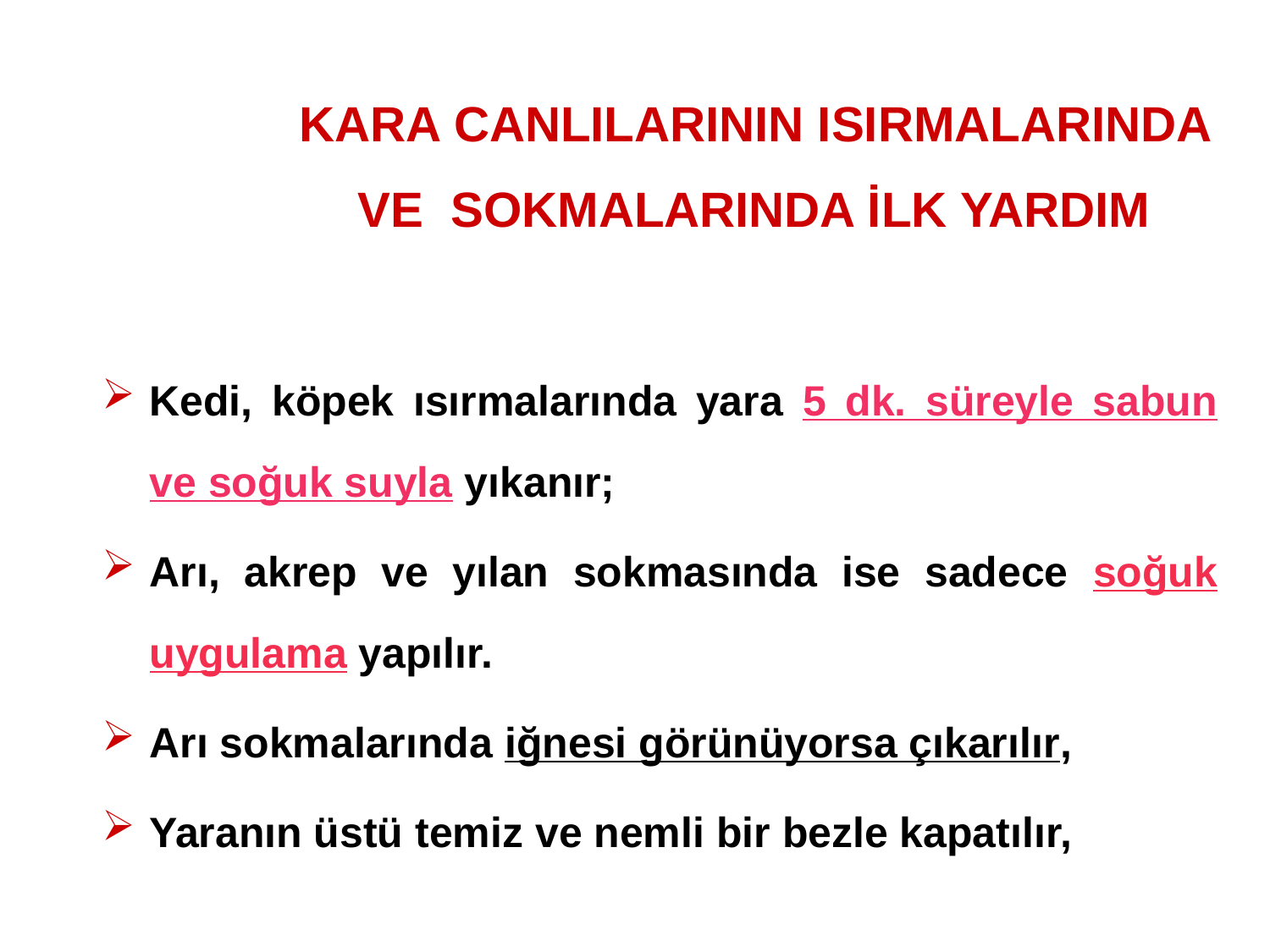

KARA CANLILARININ ISIRMALARINDA
VE  SOKMALARINDA İLK YARDIM
Kedi, köpek ısırmalarında yara 5 dk. süreyle sabun ve soğuk suyla yıkanır;
Arı, akrep ve yılan sokmasında ise sadece soğuk uygulama yapılır.
Arı sokmalarında iğnesi görünüyorsa çıkarılır,
Yaranın üstü temiz ve nemli bir bezle kapatılır,